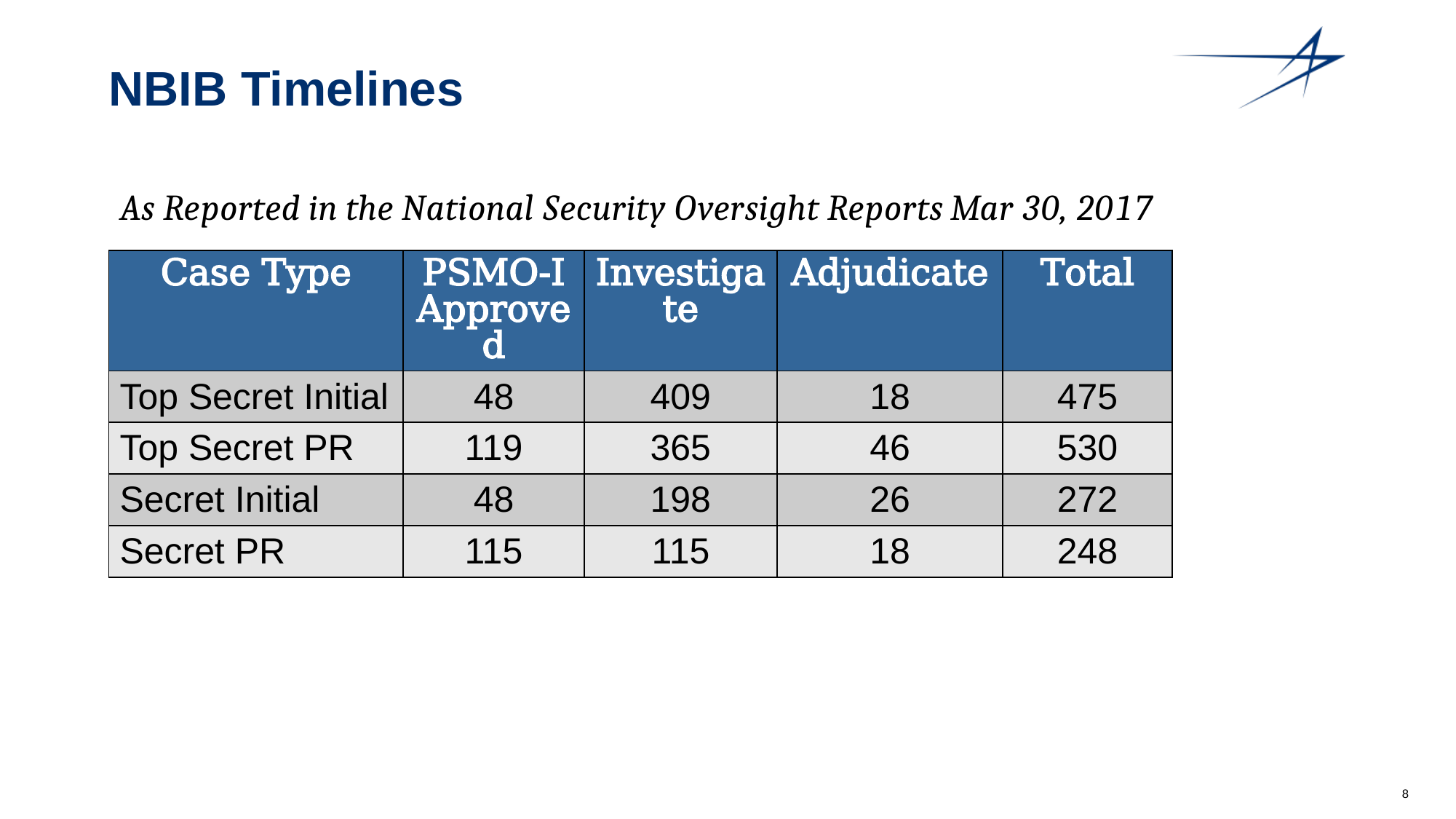

# NBIB Timelines
As Reported in the National Security Oversight Reports Mar 30, 2017
| Case Type | PSMO-I Approved | Investigate | Adjudicate | Total |
| --- | --- | --- | --- | --- |
| Top Secret Initial | 48 | 409 | 18 | 475 |
| Top Secret PR | 119 | 365 | 46 | 530 |
| Secret Initial | 48 | 198 | 26 | 272 |
| Secret PR | 115 | 115 | 18 | 248 |